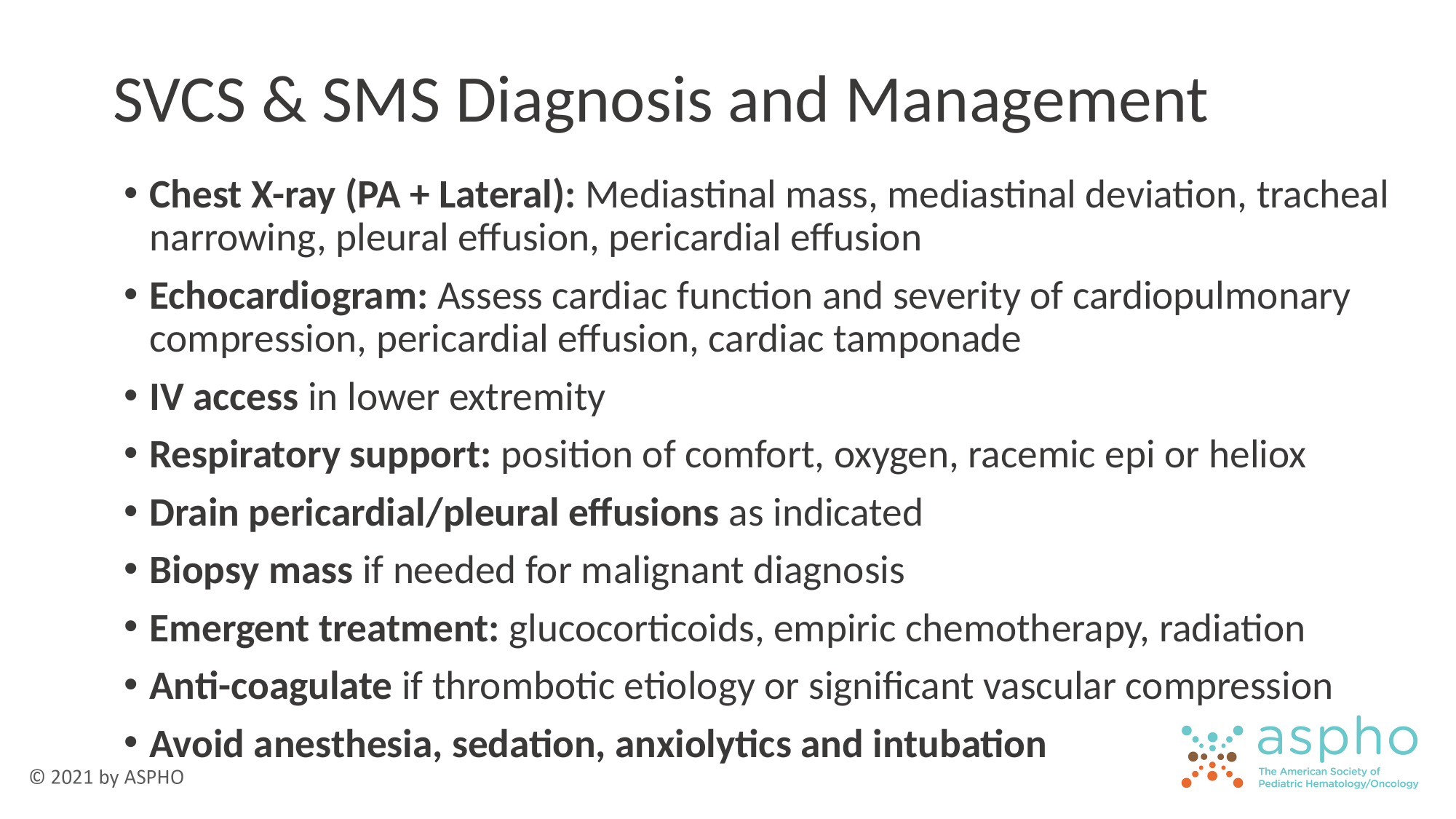

# SVCS & SMS Diagnosis and Management
Chest X-ray (PA + Lateral): Mediastinal mass, mediastinal deviation, tracheal narrowing, pleural effusion, pericardial effusion
Echocardiogram: Assess cardiac function and severity of cardiopulmonary compression, pericardial effusion, cardiac tamponade
IV access in lower extremity
Respiratory support: position of comfort, oxygen, racemic epi or heliox
Drain pericardial/pleural effusions as indicated
Biopsy mass if needed for malignant diagnosis
Emergent treatment: glucocorticoids, empiric chemotherapy, radiation
Anti-coagulate if thrombotic etiology or significant vascular compression
Avoid anesthesia, sedation, anxiolytics and intubation